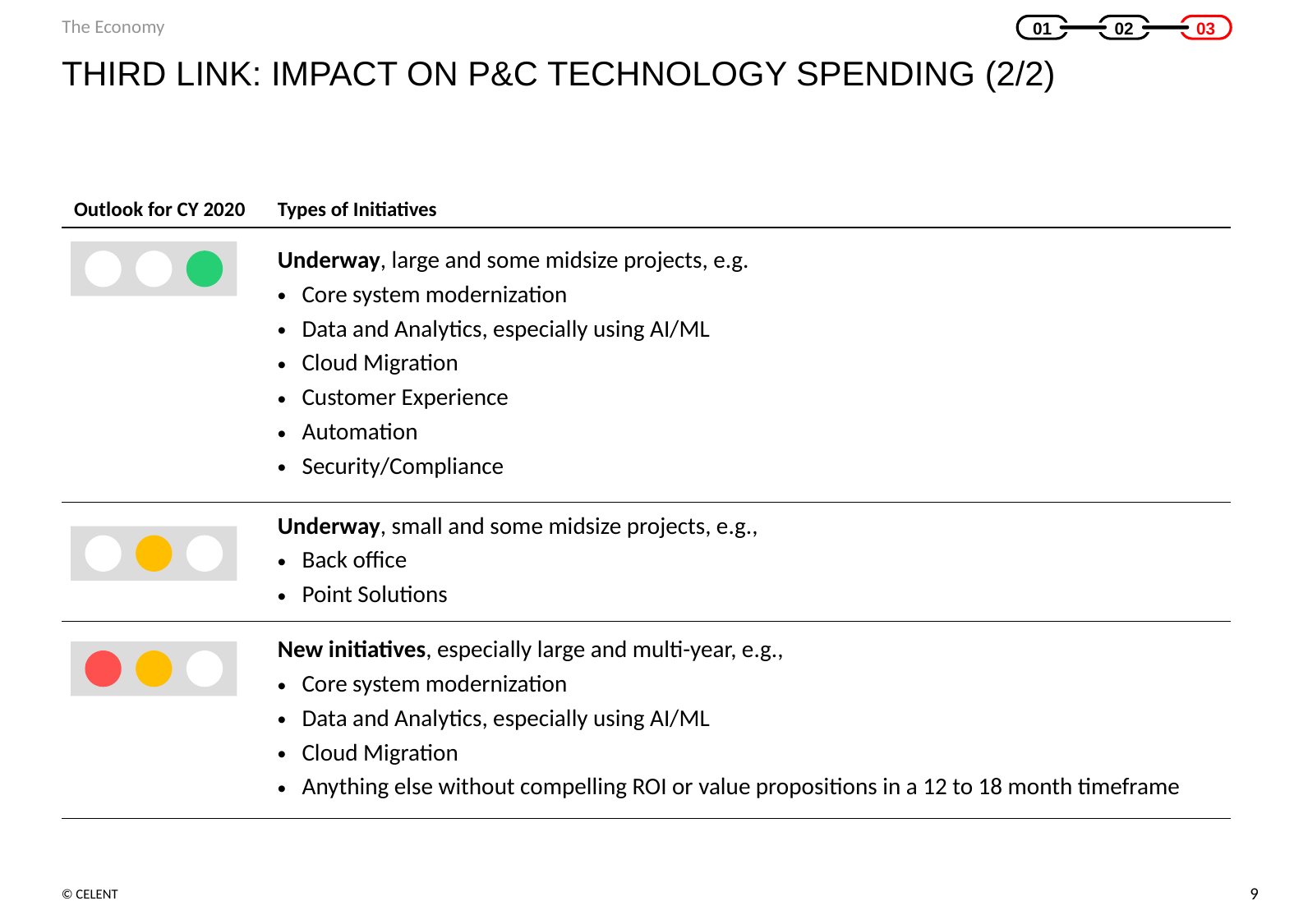

The Economy

01

02

03

# Third link: impact on P&C technology spending (2/2)
| Outlook for CY 2020 | Types of Initiatives |
| --- | --- |
|  | Underway, large and some midsize projects, e.g. Core system modernization Data and Analytics, especially using AI/ML Cloud Migration Customer Experience Automation Security/Compliance |
|  | Underway, small and some midsize projects, e.g., Back office Point Solutions |
|  | New initiatives, especially large and multi-year, e.g., Core system modernization Data and Analytics, especially using AI/ML Cloud Migration Anything else without compelling ROI or value propositions in a 12 to 18 month timeframe |